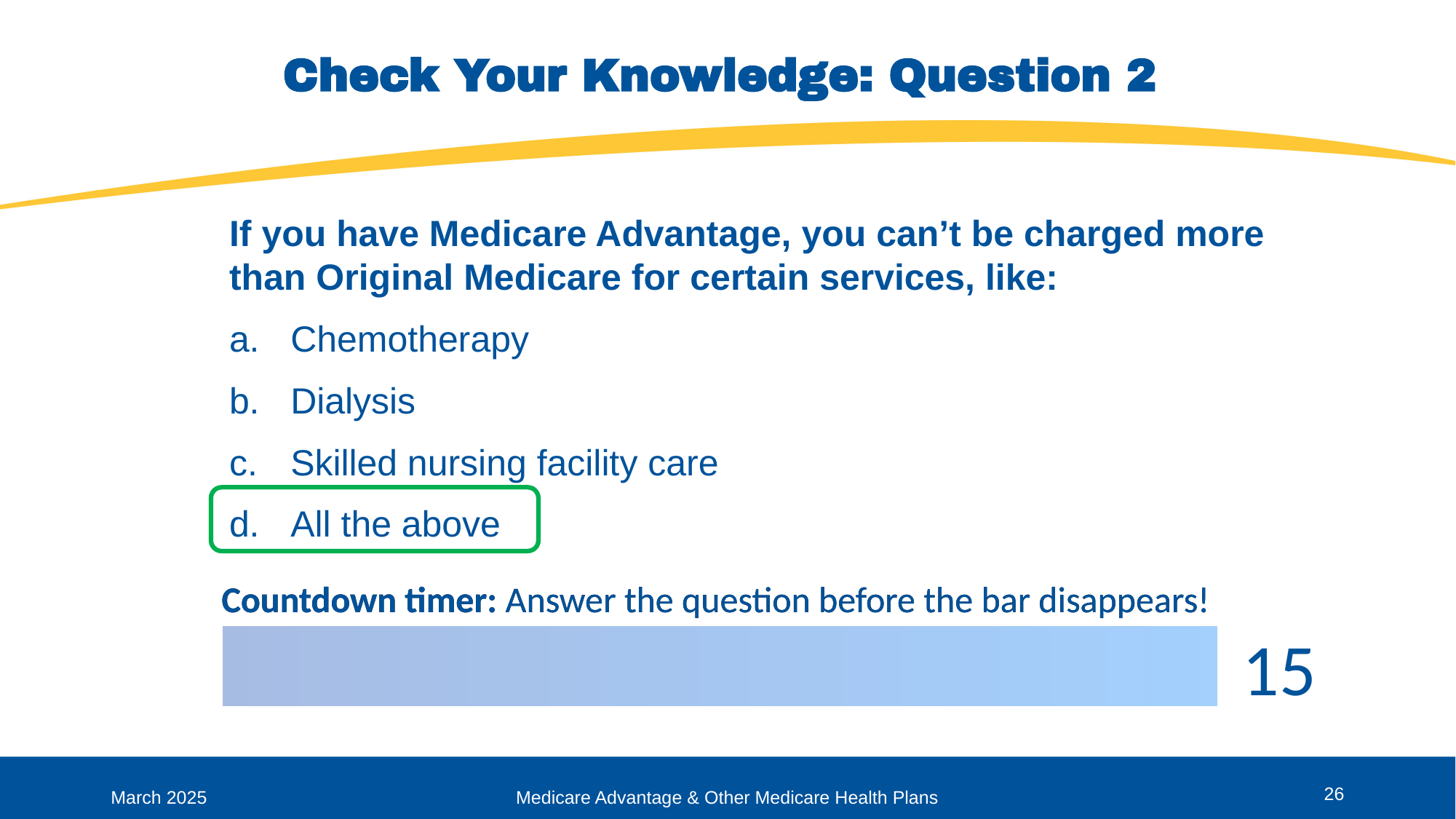

# Check Your Knowledge: Question 2
If you have Medicare Advantage, you can’t be charged more than Original Medicare for certain services, like:
Chemotherapy
Dialysis
Skilled nursing facility care
All the above

26
March 2025
Medicare Advantage & Other Medicare Health Plans